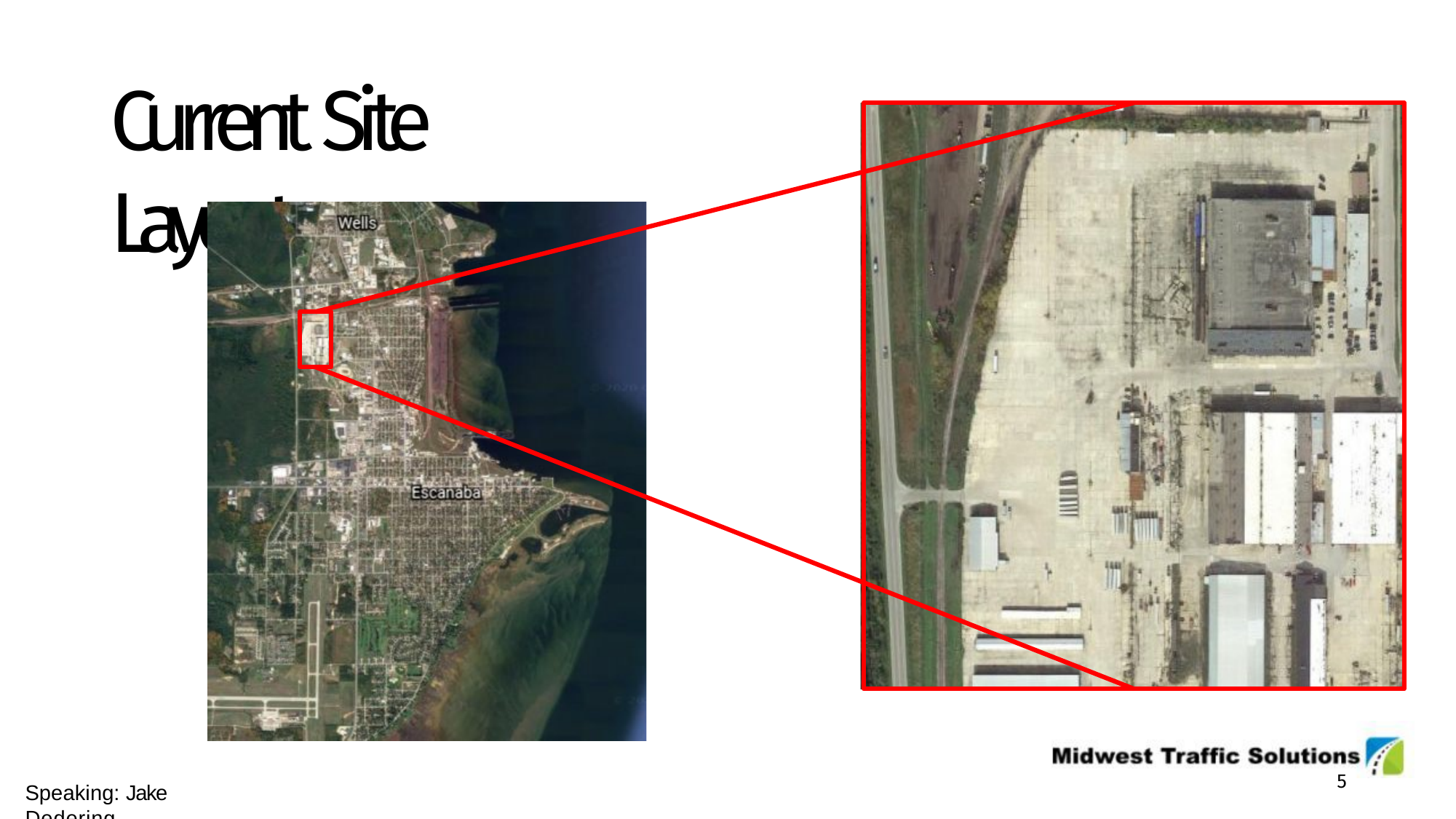

# Current Site Layout

5
Speaking: Jake Dedering